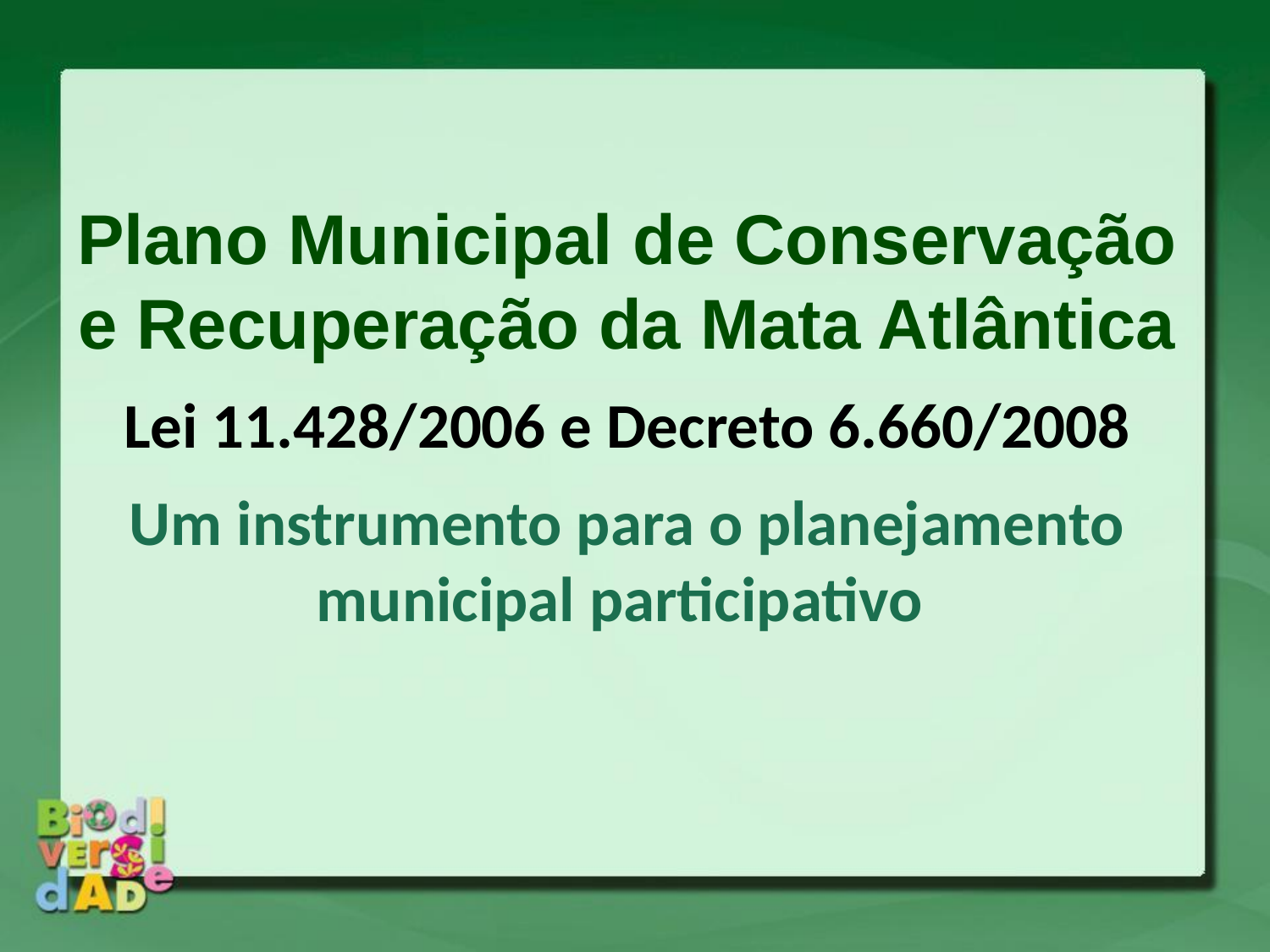

Plano Municipal de Conservação e Recuperação da Mata Atlântica
Lei 11.428/2006 e Decreto 6.660/2008
Um instrumento para o planejamento municipal participativo